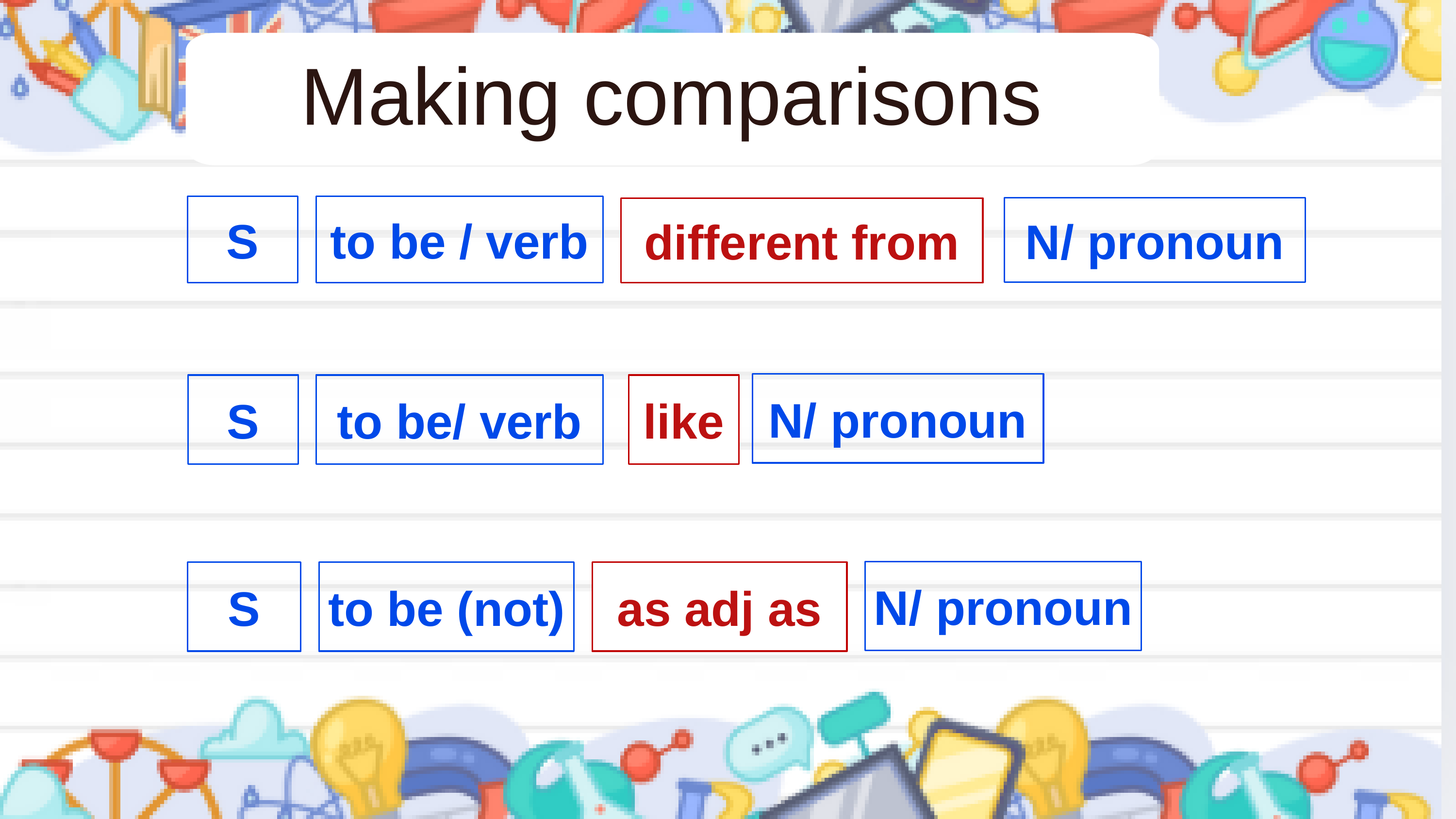

Making comparisons
S
to be / verb
N/ pronoun
different from
N/ pronoun
like
to be/ verb
S
N/ pronoun
as adj as
to be (not)
S